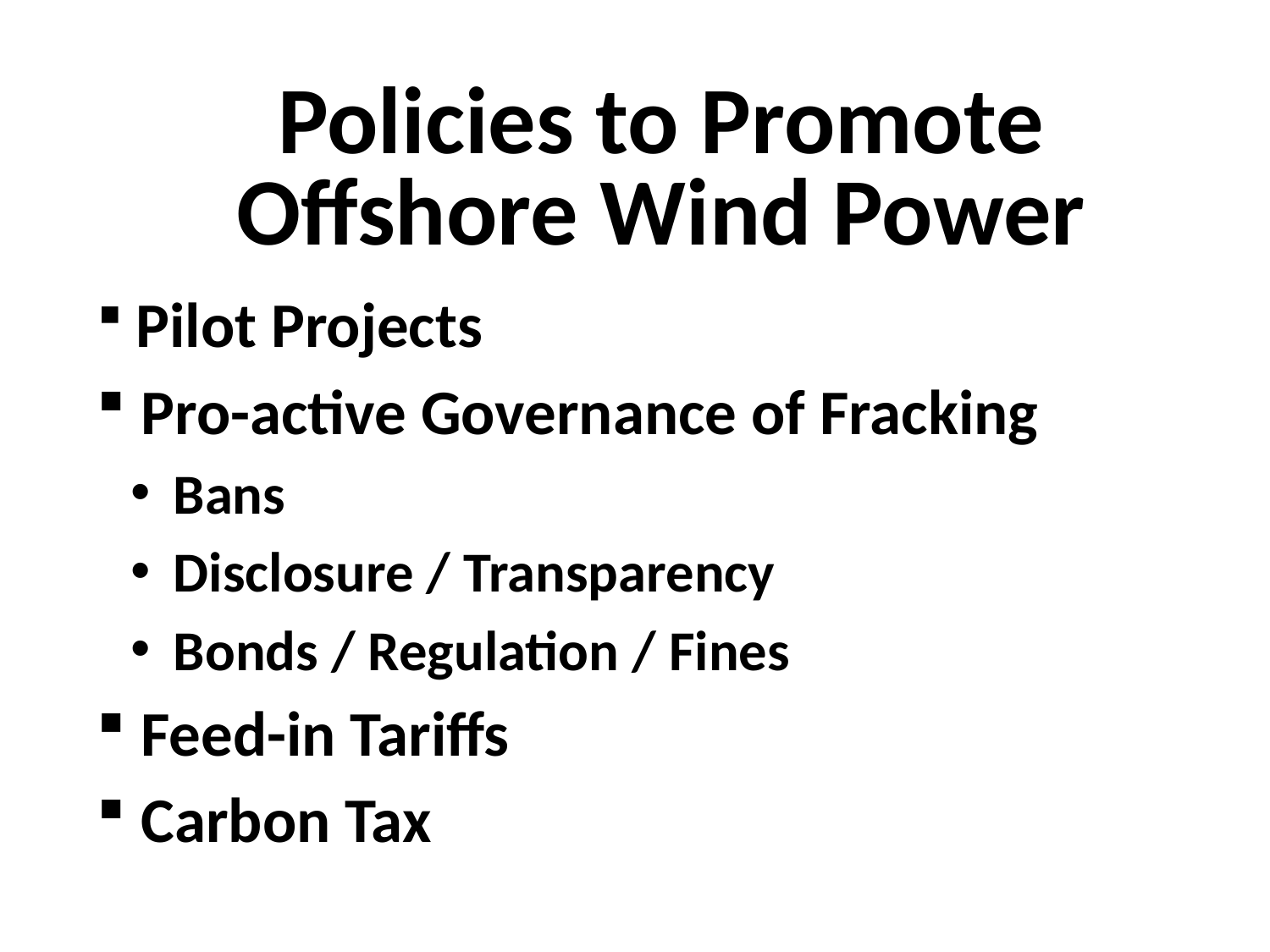

Policies to Promote Offshore Wind Power
 Pilot Projects
 Pro-active Governance of Fracking
 Bans
 Disclosure / Transparency
 Bonds / Regulation / Fines
 Feed-in Tariffs
 Carbon Tax